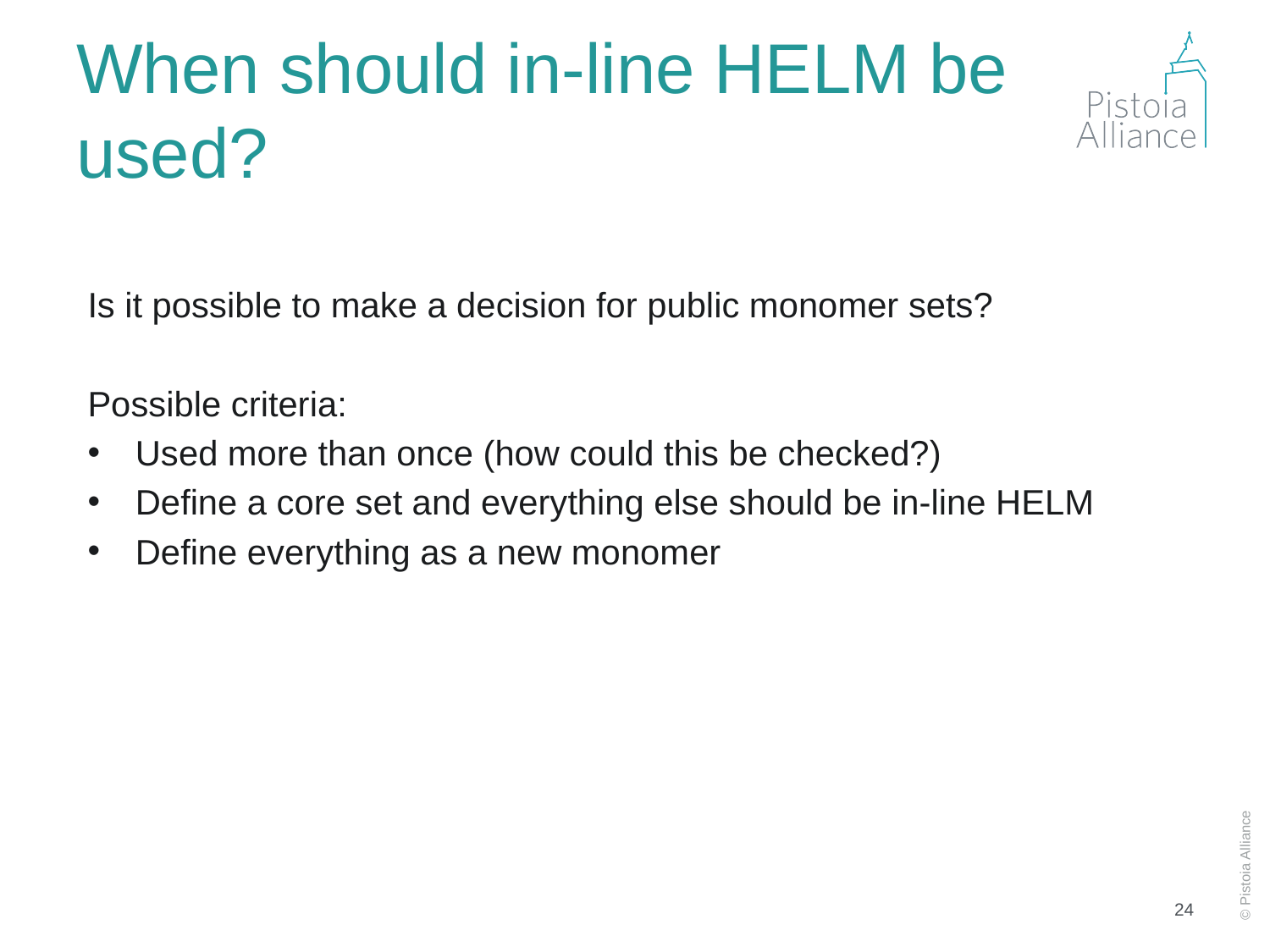

# When should in-line HELM be used?
Is it possible to make a decision for public monomer sets?

Possible criteria:
Used more than once (how could this be checked?)
Define a core set and everything else should be in-line HELM
Define everything as a new monomer

24